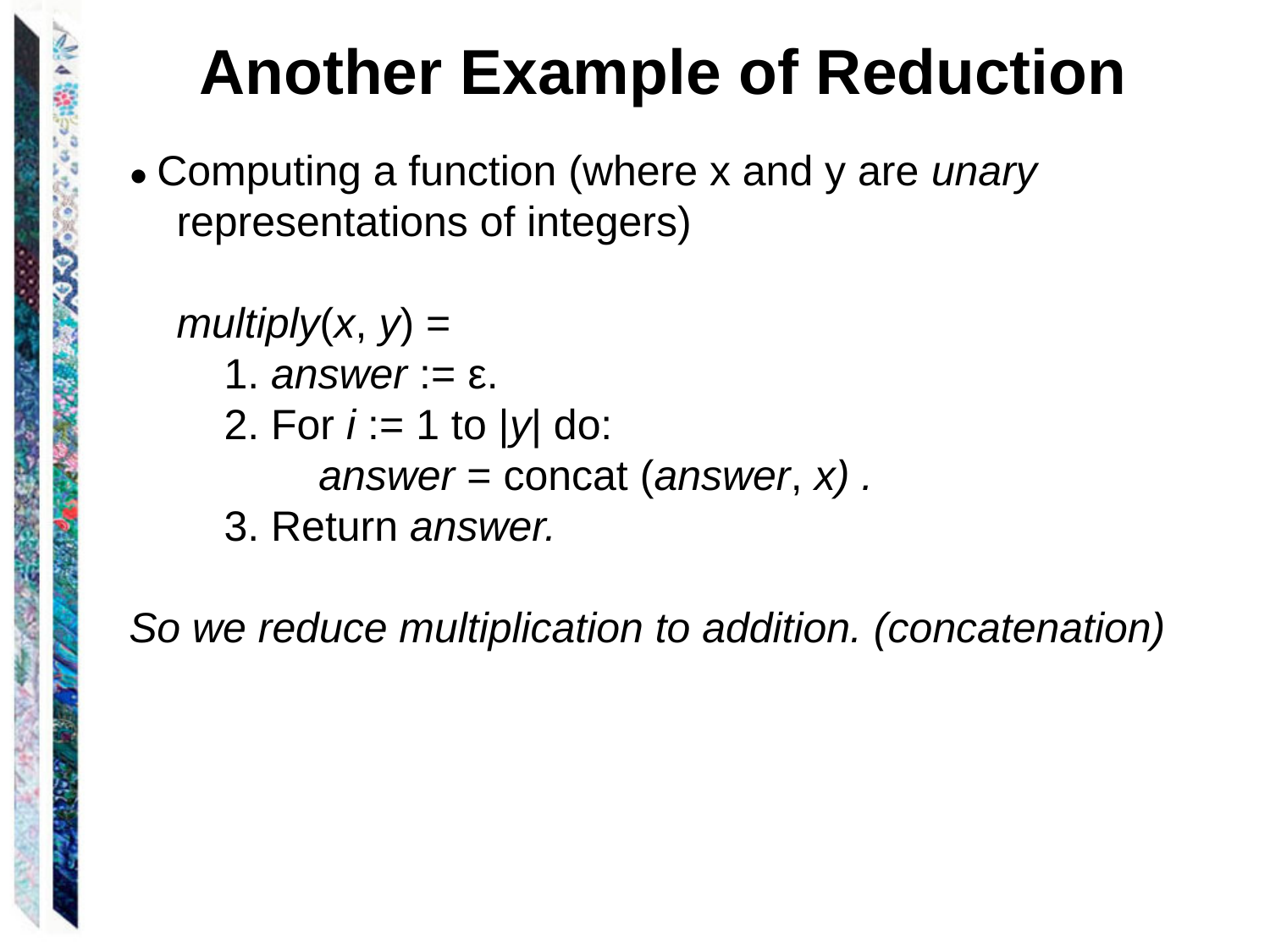

Another Example of Reduction
● Computing a function (where x and y are unary representations of integers)

	multiply(x, y) =
	    1. answer := ε.
	    2. For i := 1 to |y| do:
    	            answer = concat (answer, x) .
  	    3. Return answer.

So we reduce multiplication to addition. (concatenation)